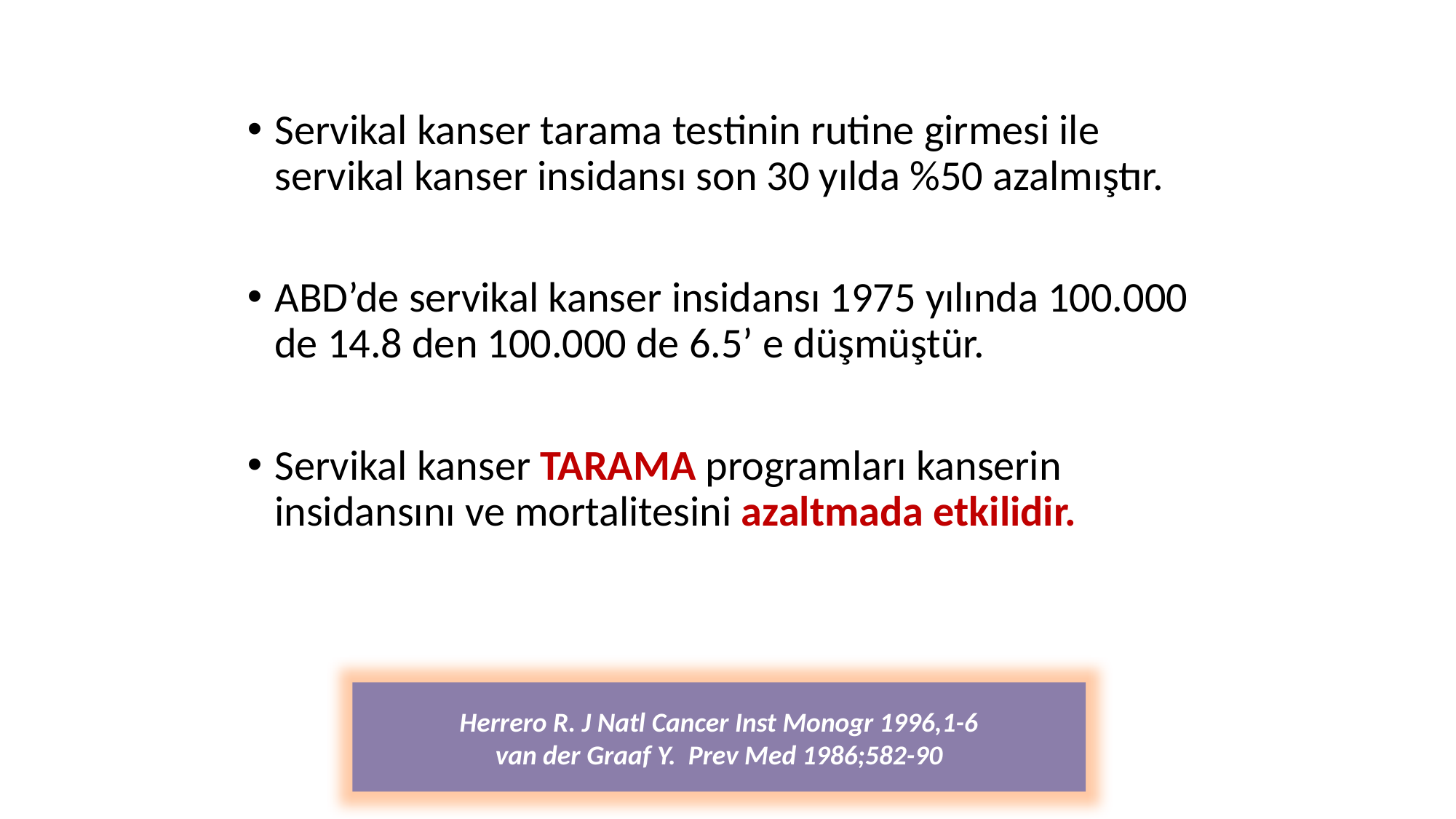

Servikal kanser tarama testinin rutine girmesi ile servikal kanser insidansı son 30 yılda %50 azalmıştır.

ABD’de servikal kanser insidansı 1975 yılında 100.000 de 14.8 den 100.000 de 6.5’ e düşmüştür.

Servikal kanser TARAMA programları kanserin insidansını ve mortalitesini azaltmada etkilidir.
Herrero R. J Natl Cancer Inst Monogr 1996,1-6
van der Graaf Y.  Prev Med 1986;582-90